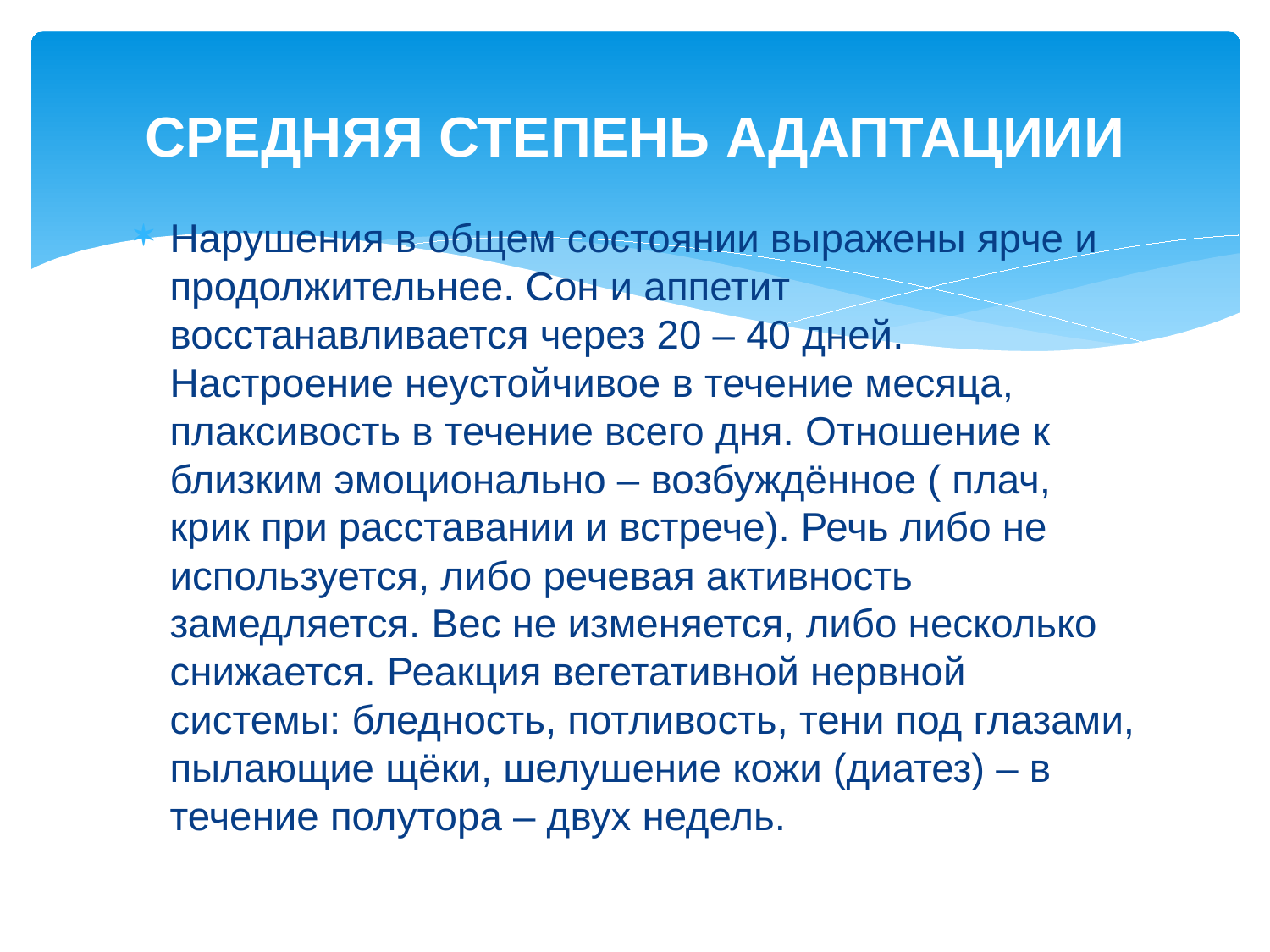

# СРЕДНЯЯ СТЕПЕНЬ АДАПТАЦИИИ
Нарушения в общем состоянии выражены ярче и продолжительнее. Сон и аппетит восстанавливается через 20 – 40 дней. Настроение неустойчивое в течение месяца, плаксивость в течение всего дня. Отношение к близким эмоционально – возбуждённое ( плач, крик при расставании и встрече). Речь либо не используется, либо речевая активность замедляется. Вес не изменяется, либо несколько снижается. Реакция вегетативной нервной системы: бледность, потливость, тени под глазами, пылающие щёки, шелушение кожи (диатез) – в течение полутора – двух недель.